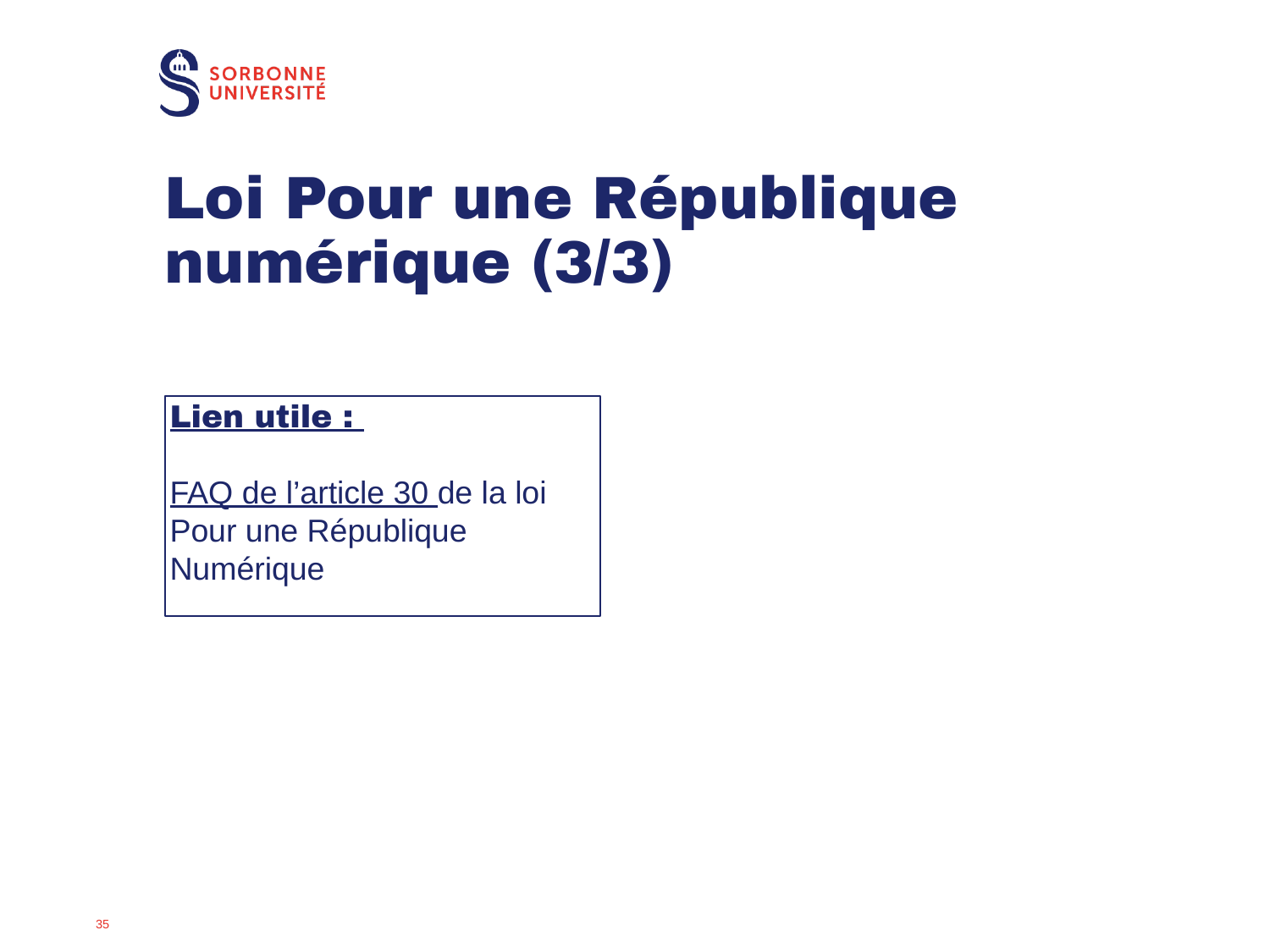

# Loi Pour une République numérique (3/3)
Lien utile :

FAQ de l’article 30 de la loi Pour une République Numérique